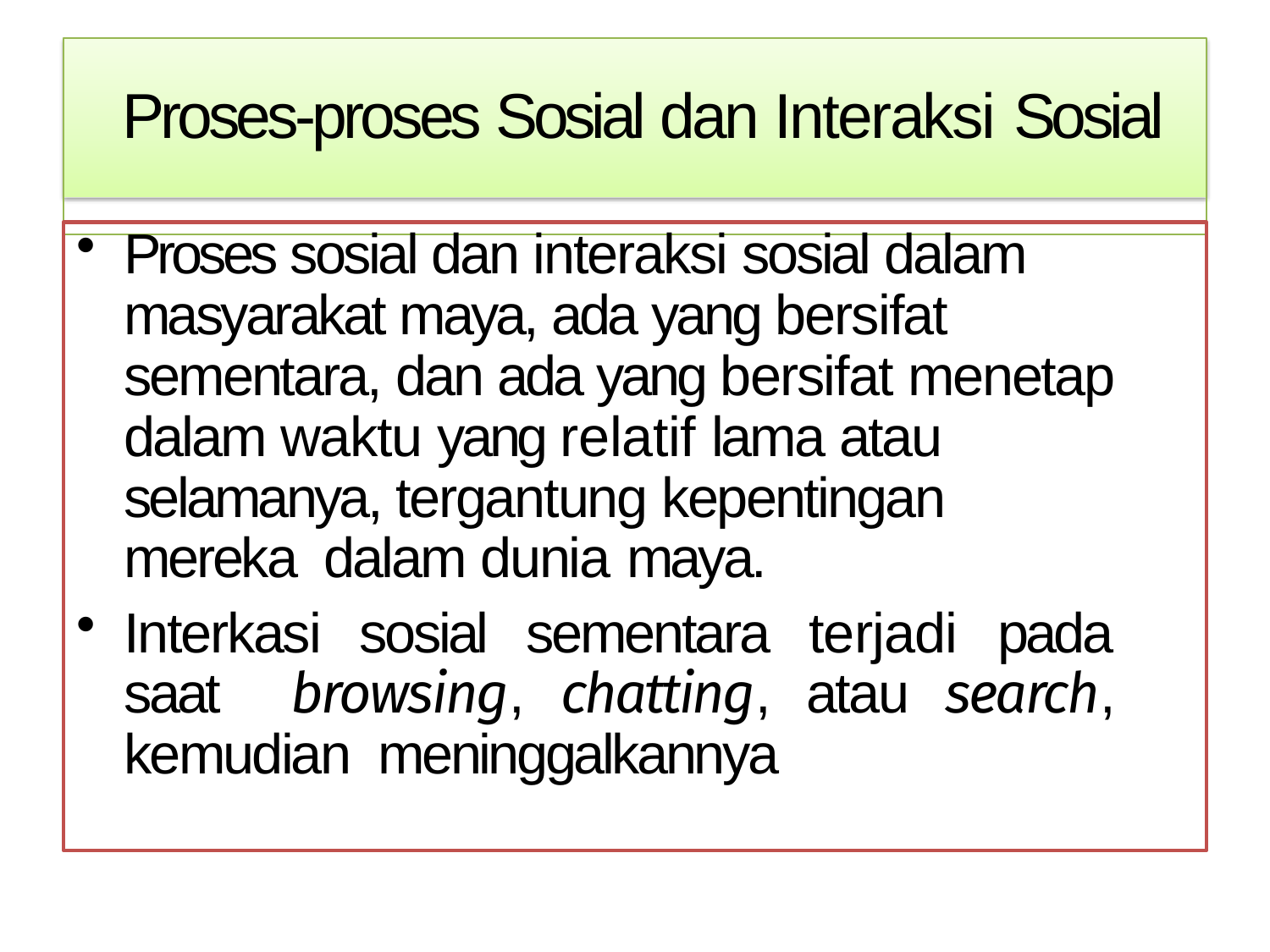

# Proses-proses Sosial dan Interaksi Sosial
Proses sosial dan interaksi sosial dalam  masyarakat maya, ada yang bersifat  sementara, dan ada yang bersifat menetap  dalam waktu yang relatif lama atau  selamanya, tergantung kepentingan mereka  dalam dunia maya.
Interkasi sosial sementara terjadi pada saat  browsing, chatting, atau search, kemudian  meninggalkannya